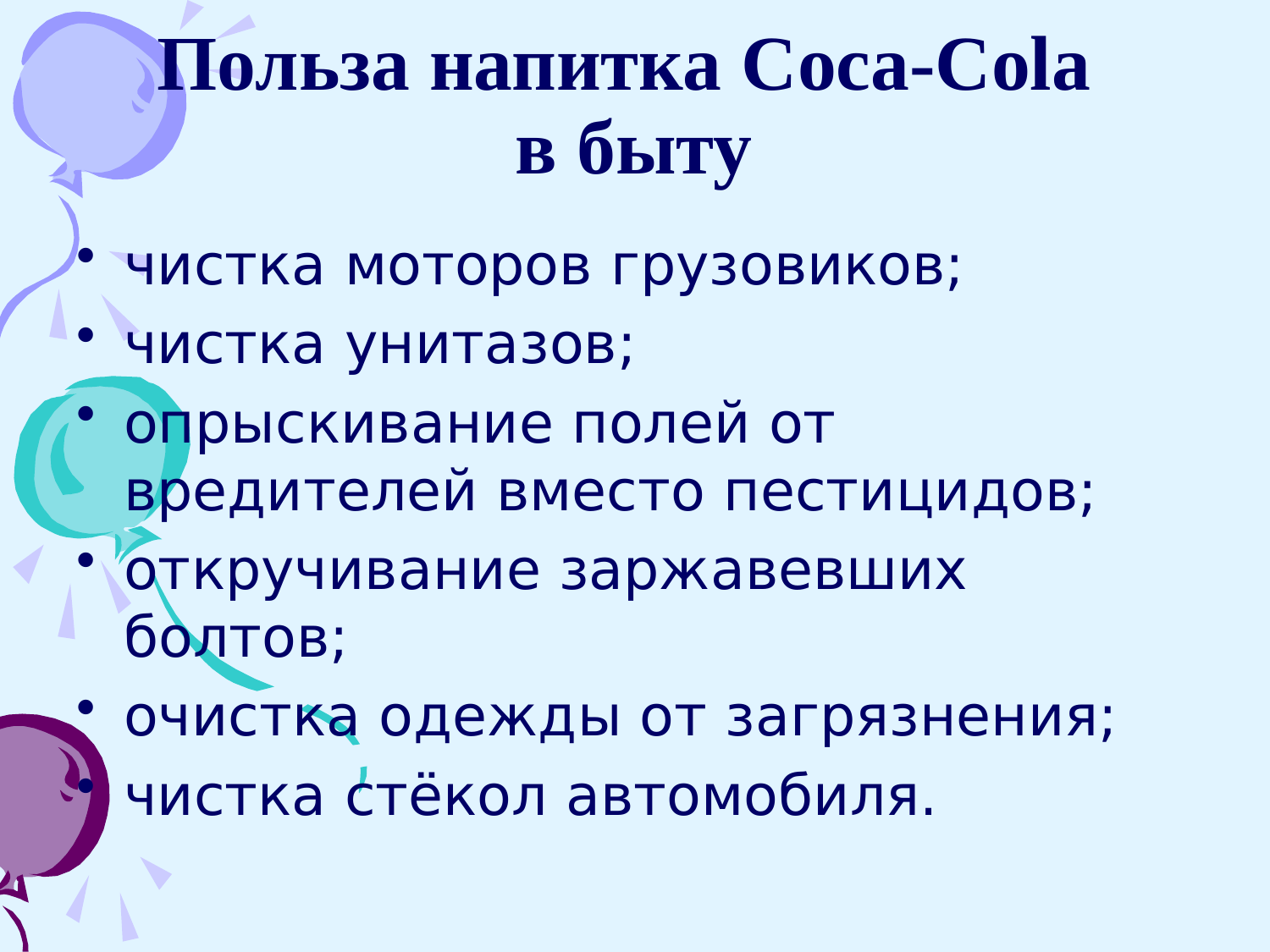

# Польза напитка Coca-Cola в быту
чистка моторов грузовиков;
чистка унитазов;
опрыскивание полей от вредителей вместо пестицидов;
откручивание заржавевших болтов;
очистка одежды от загрязнения;
чистка стёкол автомобиля.